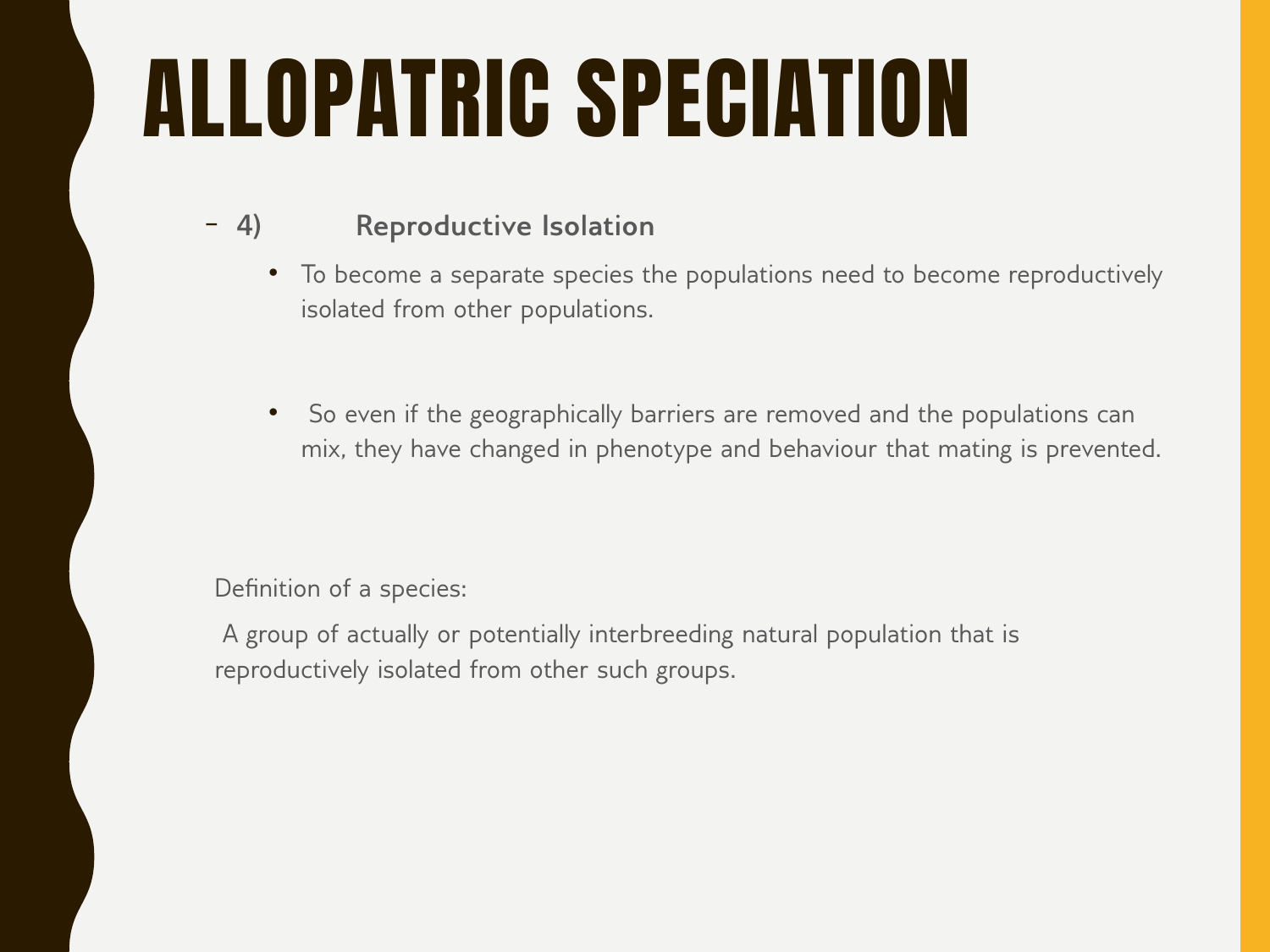

# Allopatric Speciation
4)	Reproductive Isolation
To become a separate species the populations need to become reproductively isolated from other populations.

 So even if the geographically barriers are removed and the populations can mix, they have changed in phenotype and behaviour that mating is prevented.

Definition of a species:
	 A group of actually or potentially interbreeding natural population that is  reproductively isolated from other such groups.